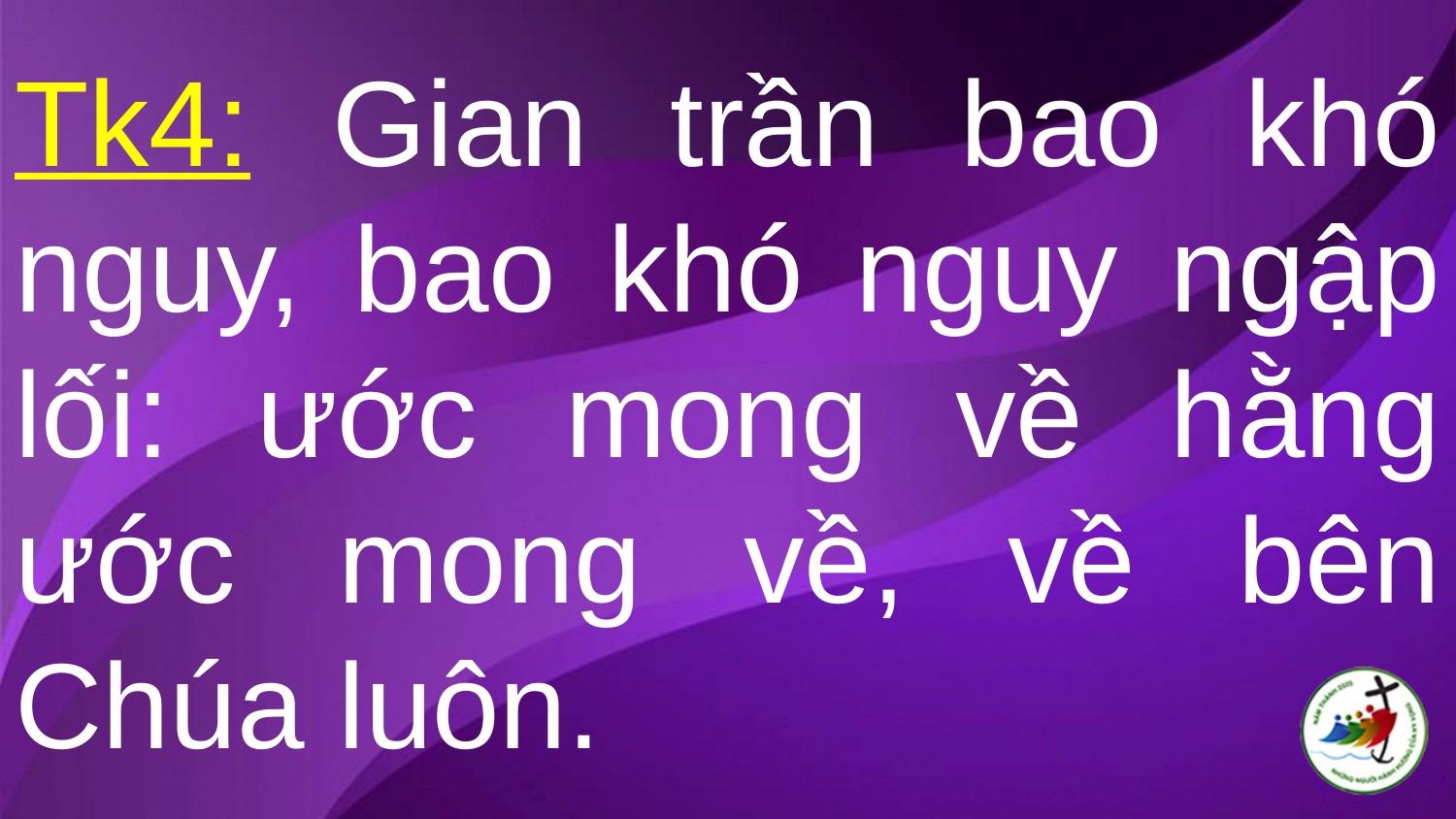

# Tk4: Gian trần bao khó nguy, bao khó nguy ngập lối: ước mong về hằng ước mong về, về bên Chúa luôn.